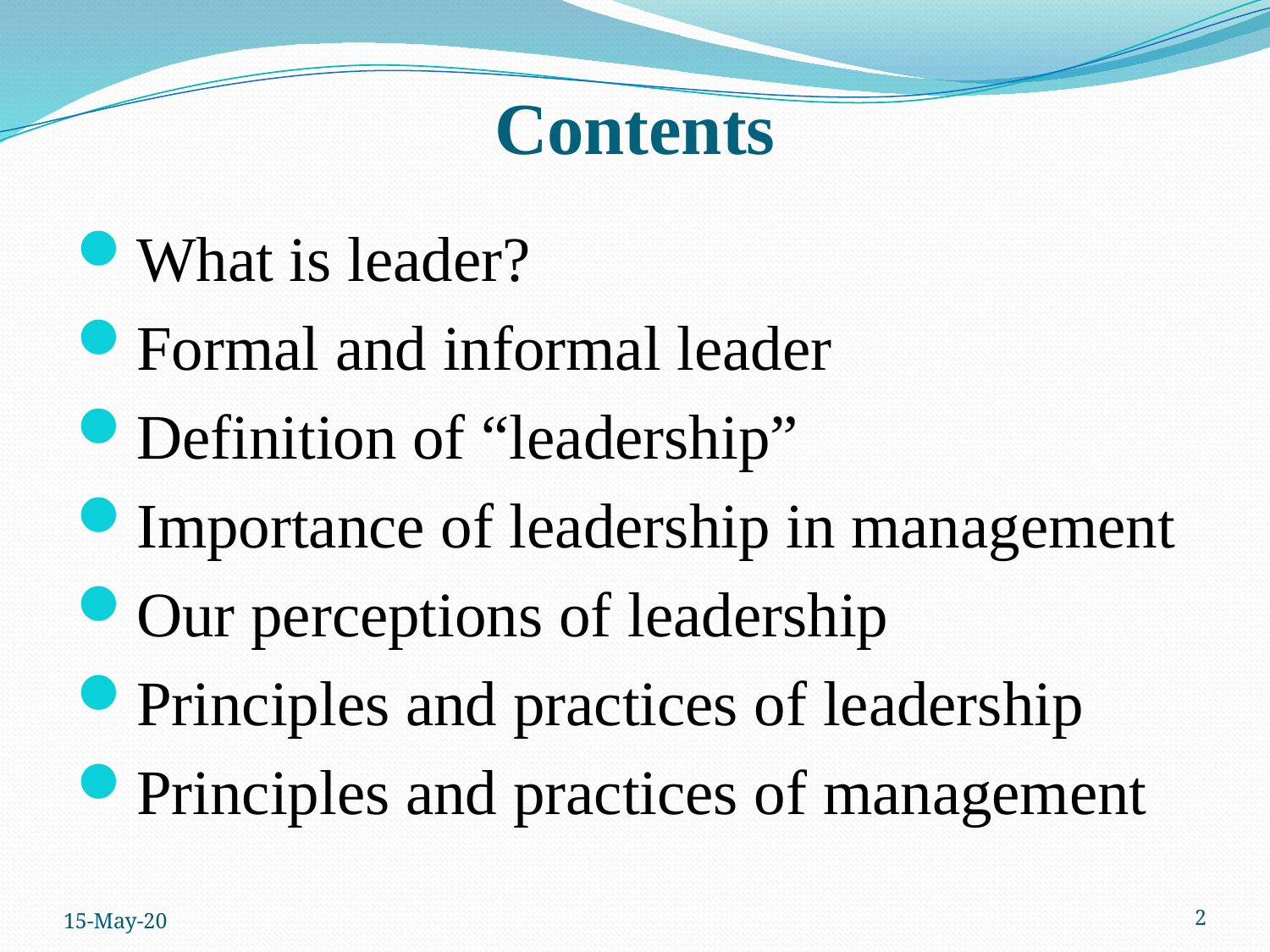

# Contents
What is leader?
Formal and informal leader
Definition of “leadership”
Importance of leadership in management
Our perceptions of leadership
Principles and practices of leadership
Principles and practices of management

15-May-20
2